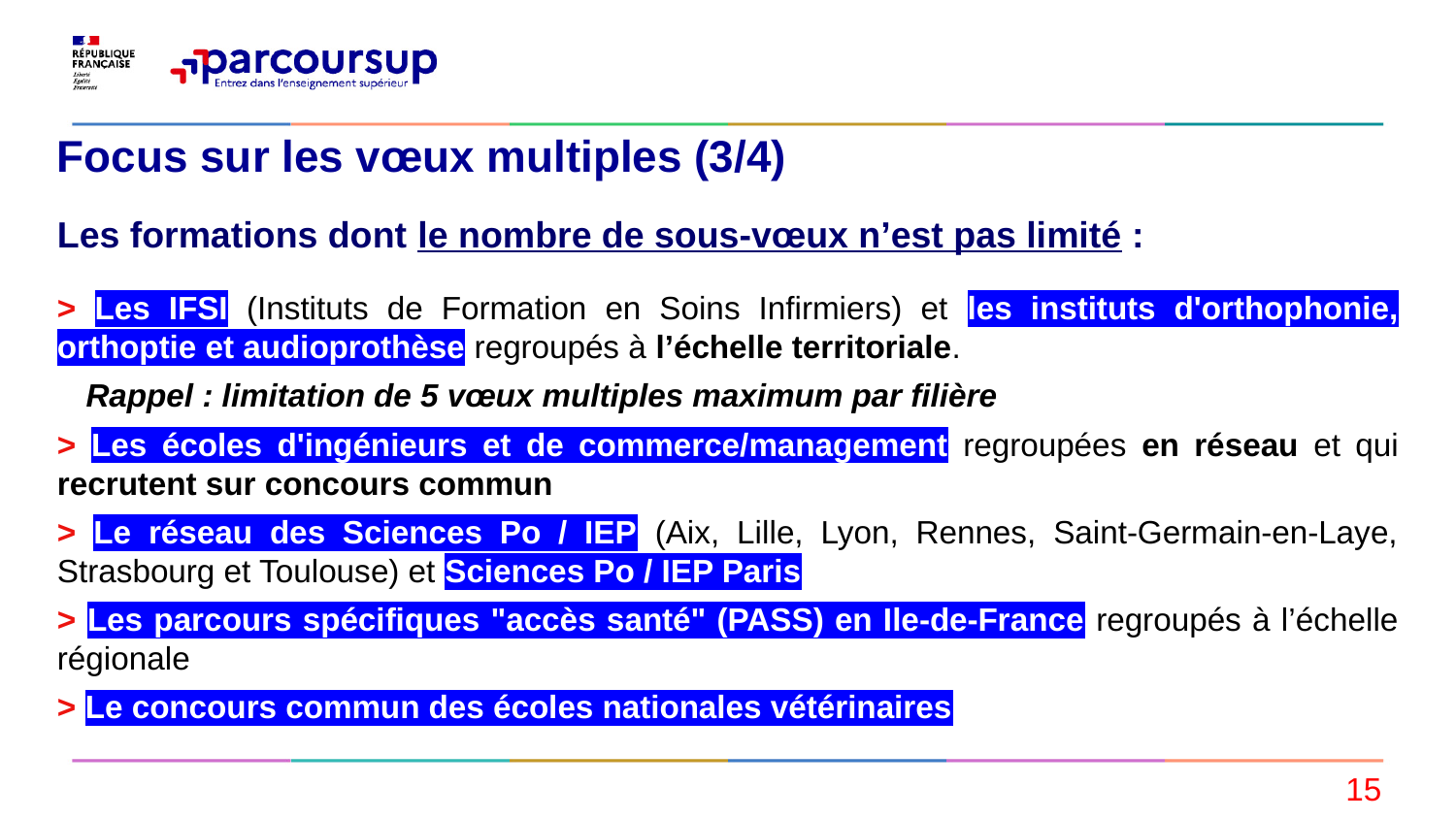

# Focus sur les vœux multiples (3/4)
Les formations dont le nombre de sous-vœux n’est pas limité :

> Les IFSI (Instituts de Formation en Soins Infirmiers) et les instituts d'orthophonie, orthoptie et audioprothèse regroupés à l’échelle territoriale.
Rappel : limitation de 5 vœux multiples maximum par filière
> Les écoles d'ingénieurs et de commerce/management regroupées en réseau et qui recrutent sur concours commun
> Le réseau des Sciences Po / IEP (Aix, Lille, Lyon, Rennes, Saint-Germain-en-Laye, Strasbourg et Toulouse) et Sciences Po / IEP Paris
> Les parcours spécifiques "accès santé" (PASS) en Ile-de-France regroupés à l’échelle régionale
> Le concours commun des écoles nationales vétérinaires

15